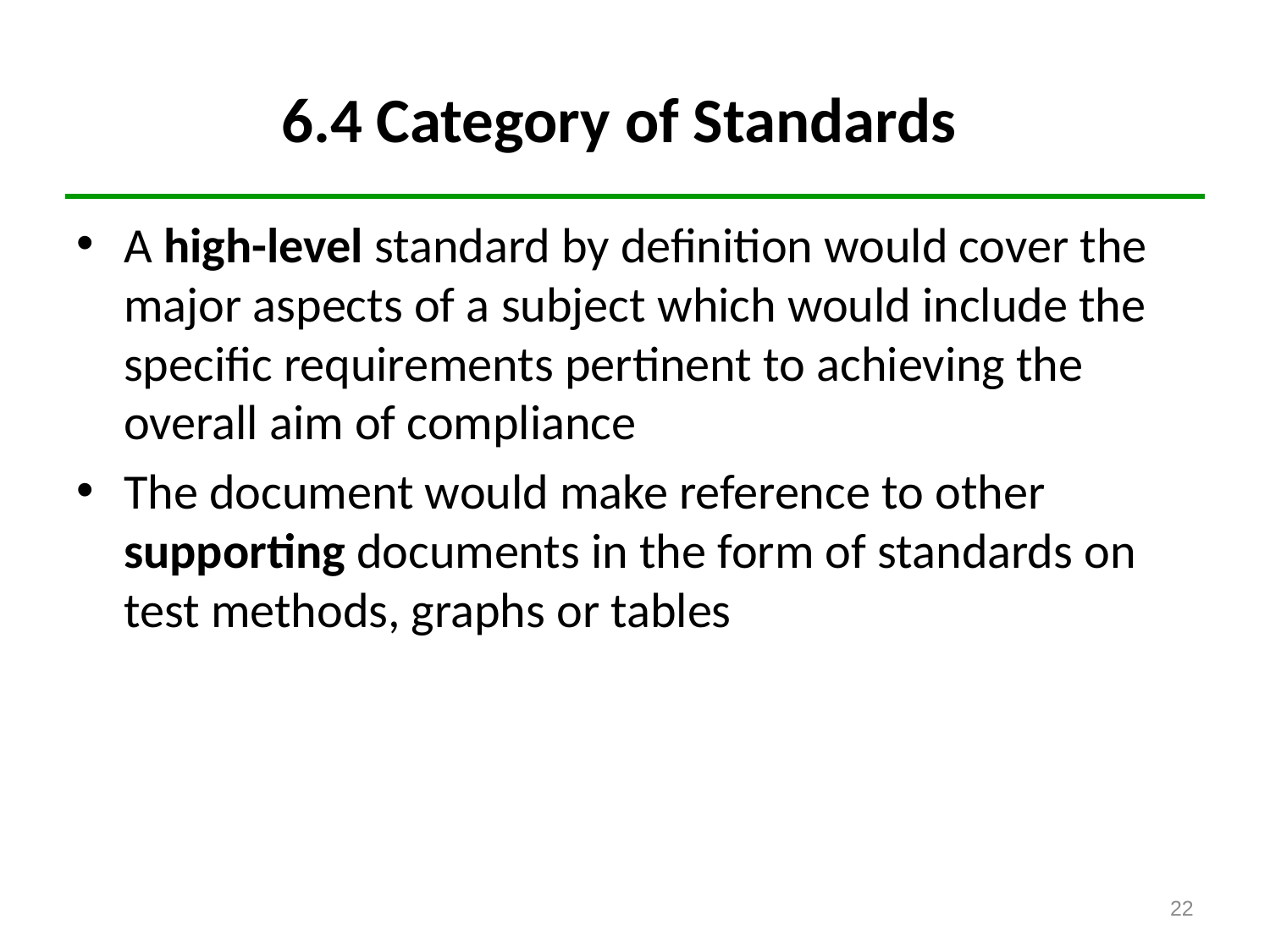

# 6.4 Category of Standards
A high-level standard by definition would cover the major aspects of a subject which would include the specific requirements pertinent to achieving the overall aim of compliance
The document would make reference to other supporting documents in the form of standards on test methods, graphs or tables
22